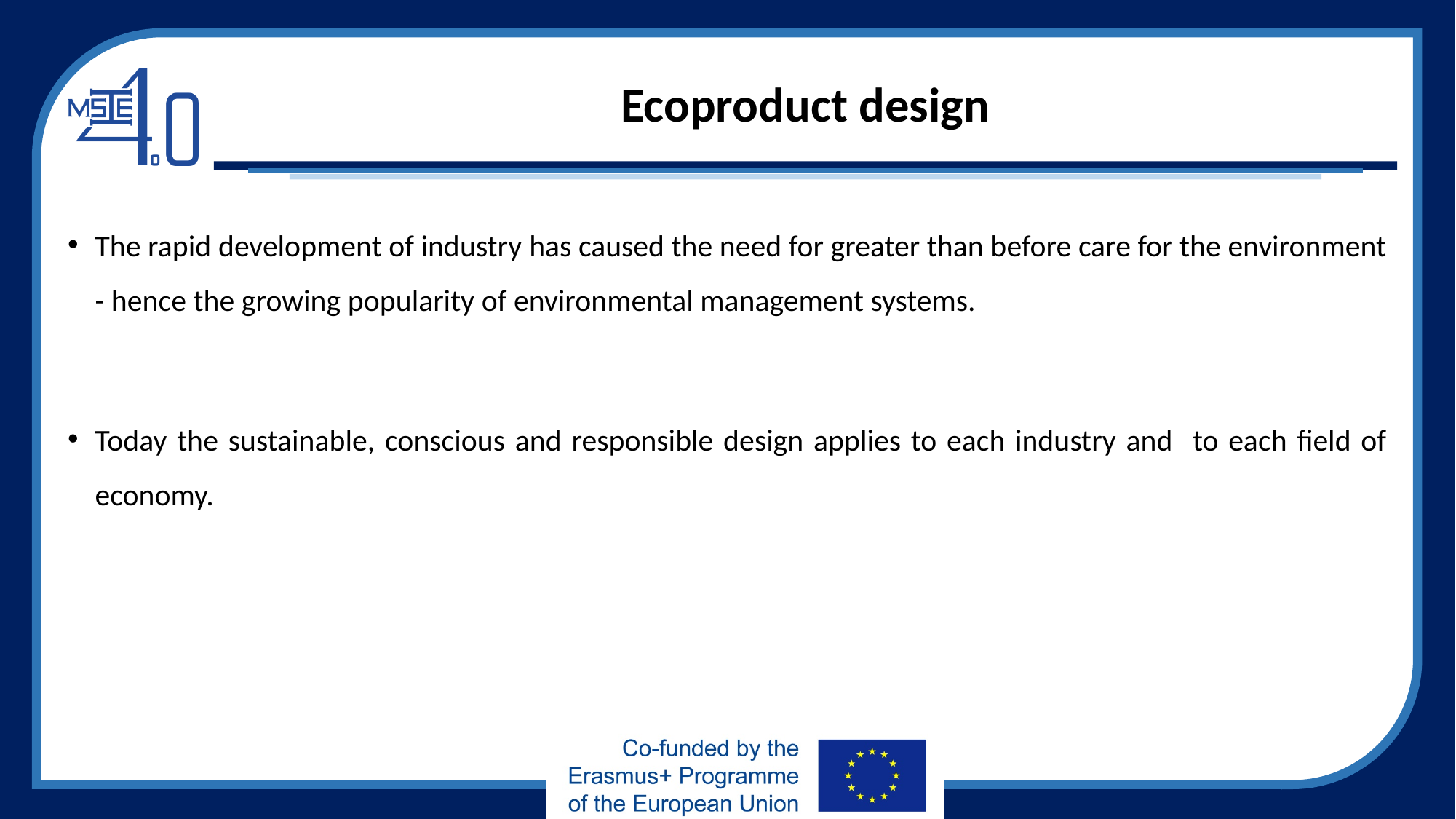

# Ecoproduct design
The rapid development of industry has caused the need for greater than before care for the environment - hence the growing popularity of environmental management systems.

Today the sustainable, conscious and responsible design applies to each industry and  to each field of economy.